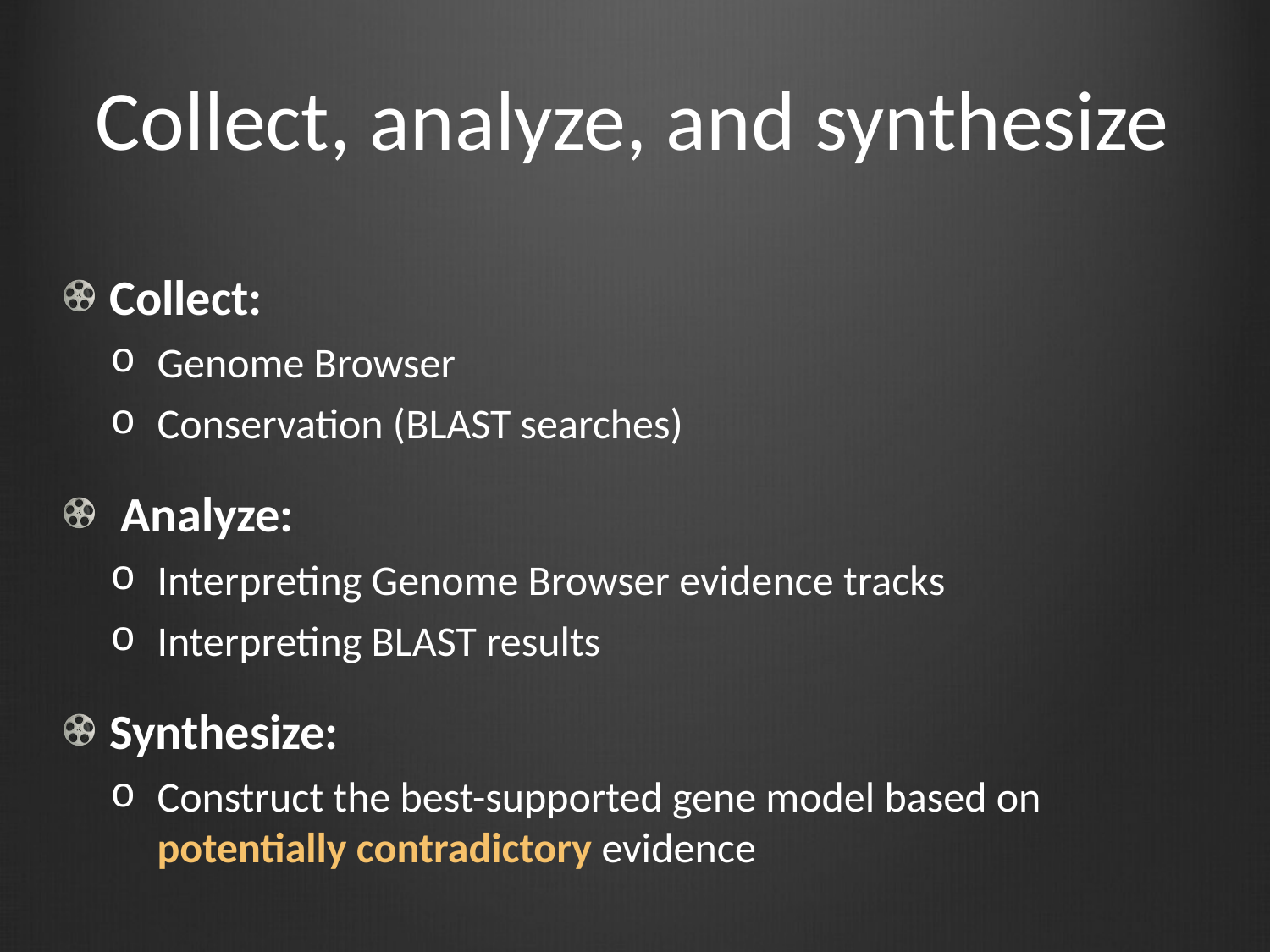

# Collect, analyze, and synthesize
Collect:
Genome Browser
Conservation (BLAST searches)
 Analyze:
Interpreting Genome Browser evidence tracks
Interpreting BLAST results
Synthesize:
Construct the best-supported gene model based on potentially contradictory evidence